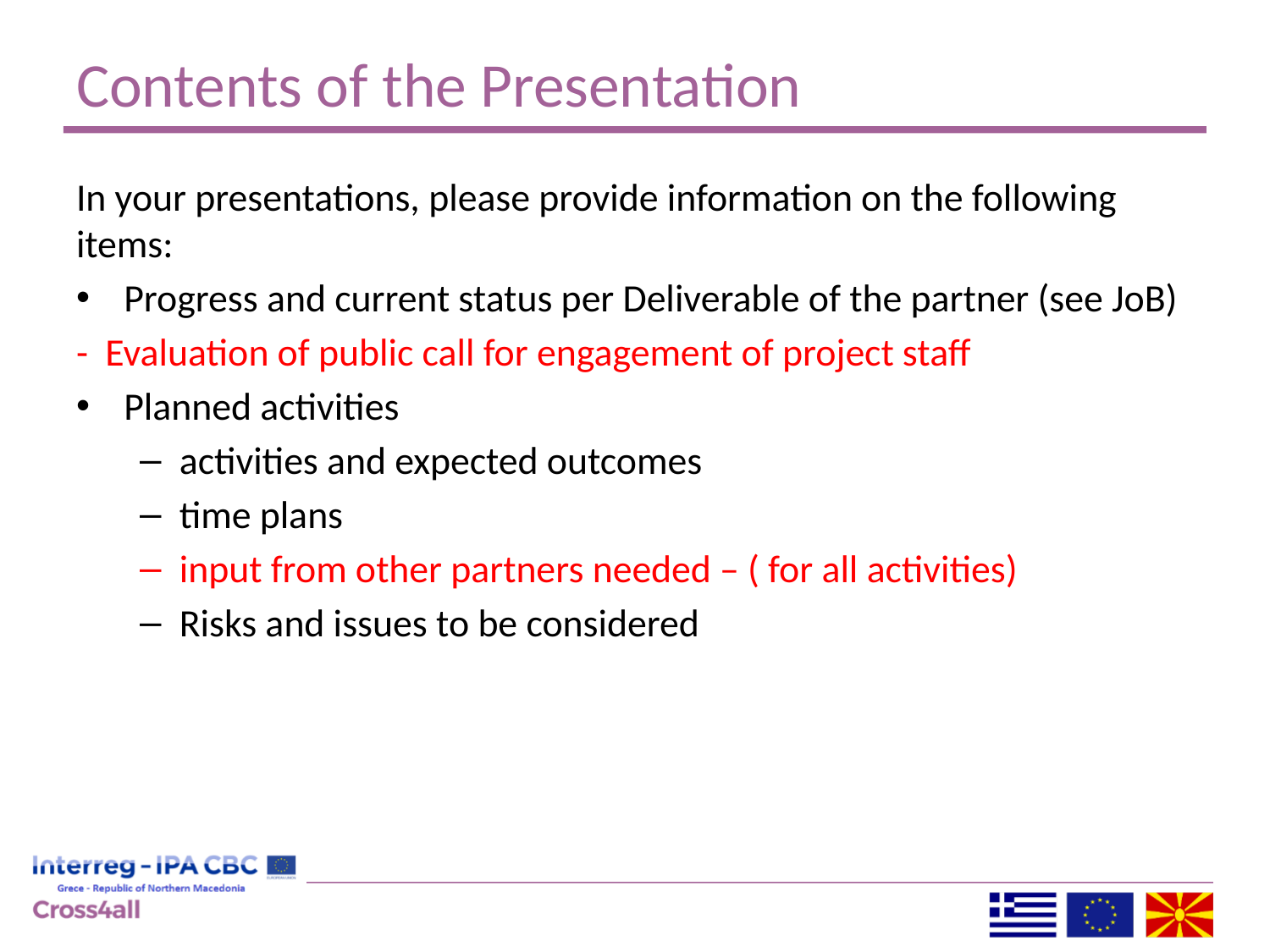

# Contents of the Presentation
In your presentations, please provide information on the following items:
Progress and current status per Deliverable of the partner (see JoB)
-  Evaluation of public call for engagement of project staff
Planned activities
activities and expected outcomes
time plans
input from other partners needed – ( for all activities)
Risks and issues to be considered